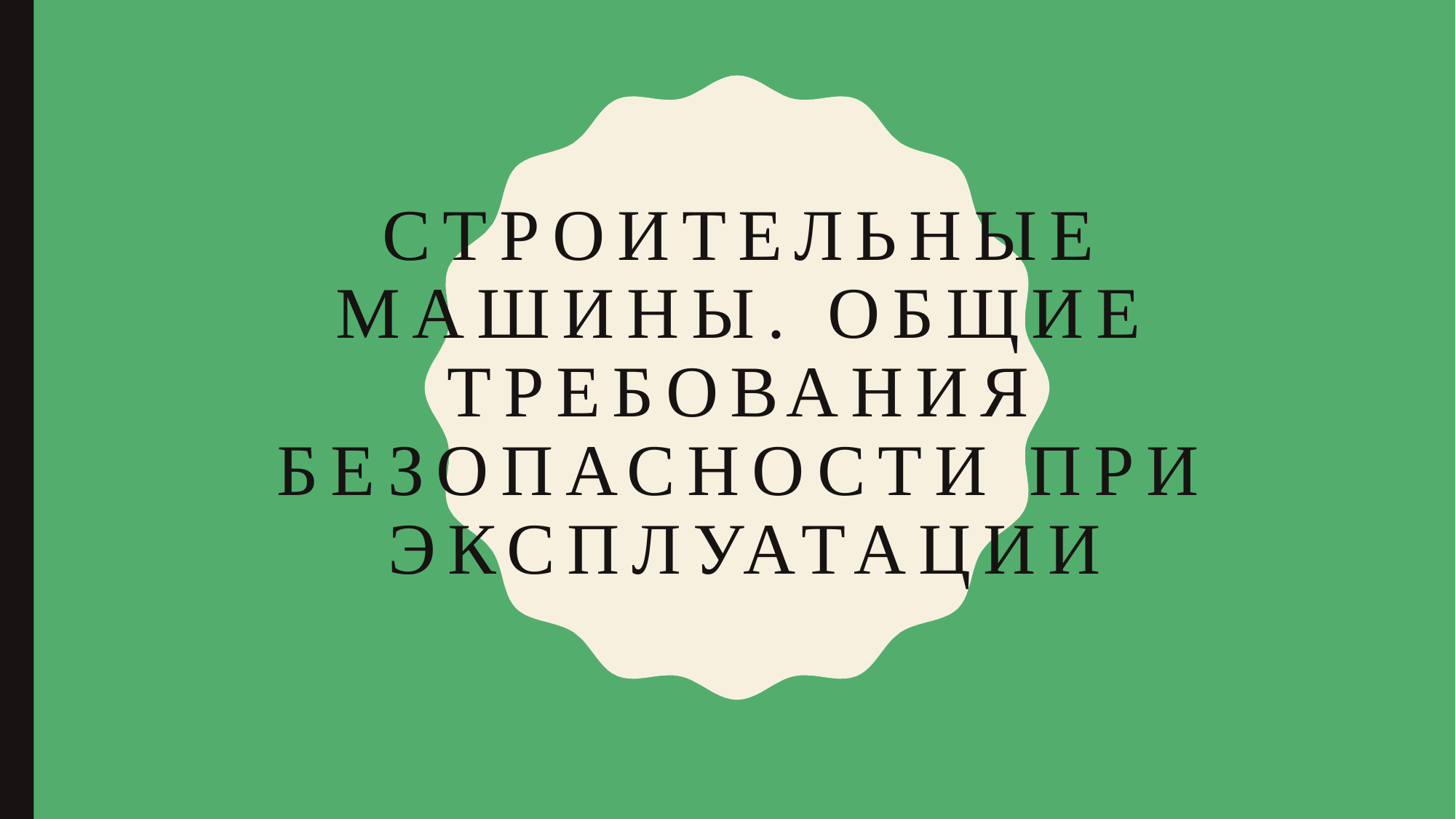

# Строительные машины. Общие требования безопасности при эксплуатации